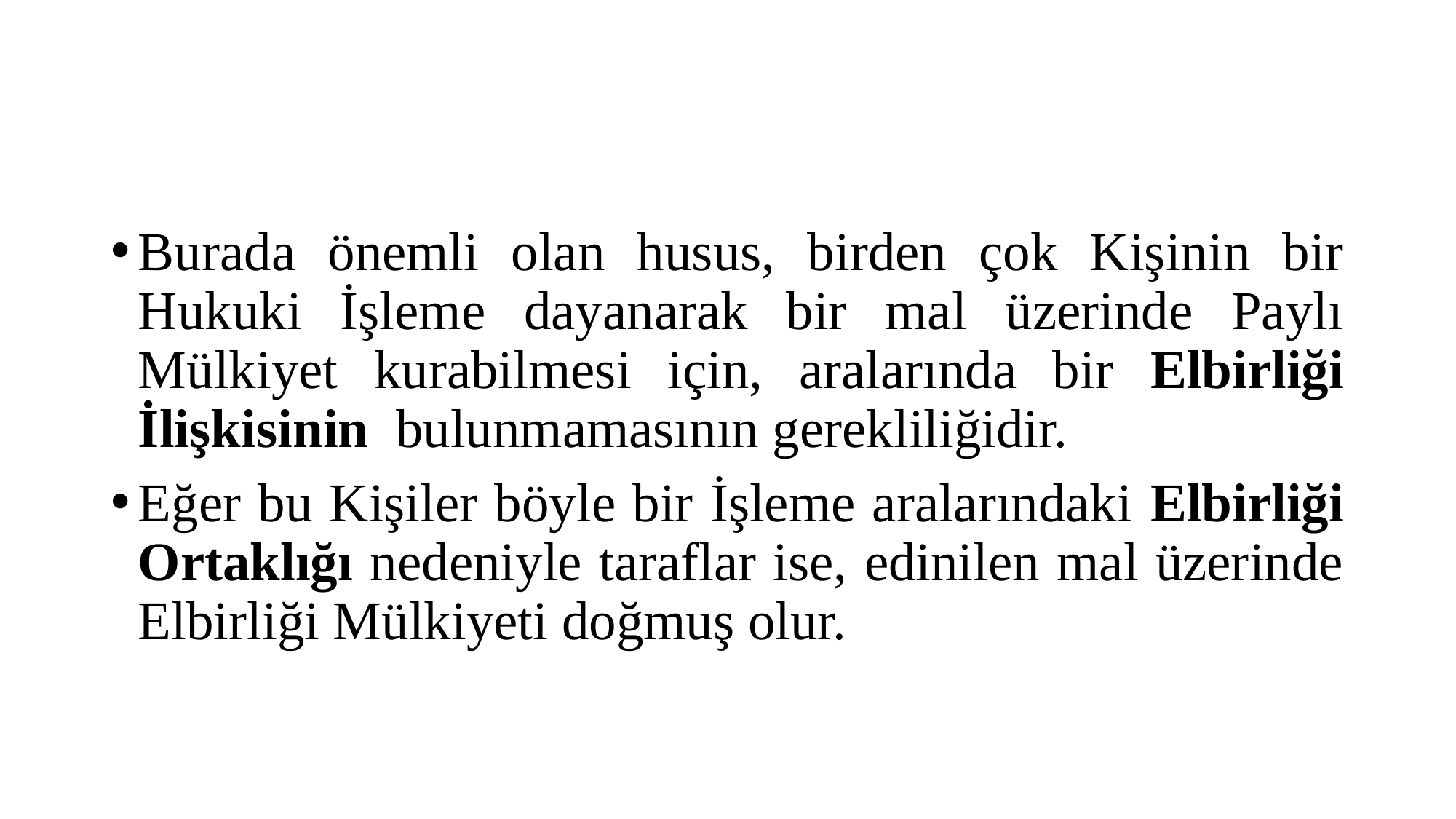

#
Burada önemli olan husus, birden çok Kişinin bir Hukuki İşleme dayanarak bir mal üzerinde Paylı Mülkiyet kurabilmesi için, aralarında bir Elbirliği İlişkisinin  bulunmamasının gerekliliğidir.
Eğer bu Kişiler böyle bir İşleme aralarındaki Elbirliği Ortaklığı nedeniyle taraflar ise, edinilen mal üzerinde Elbirliği Mülkiyeti doğmuş olur.